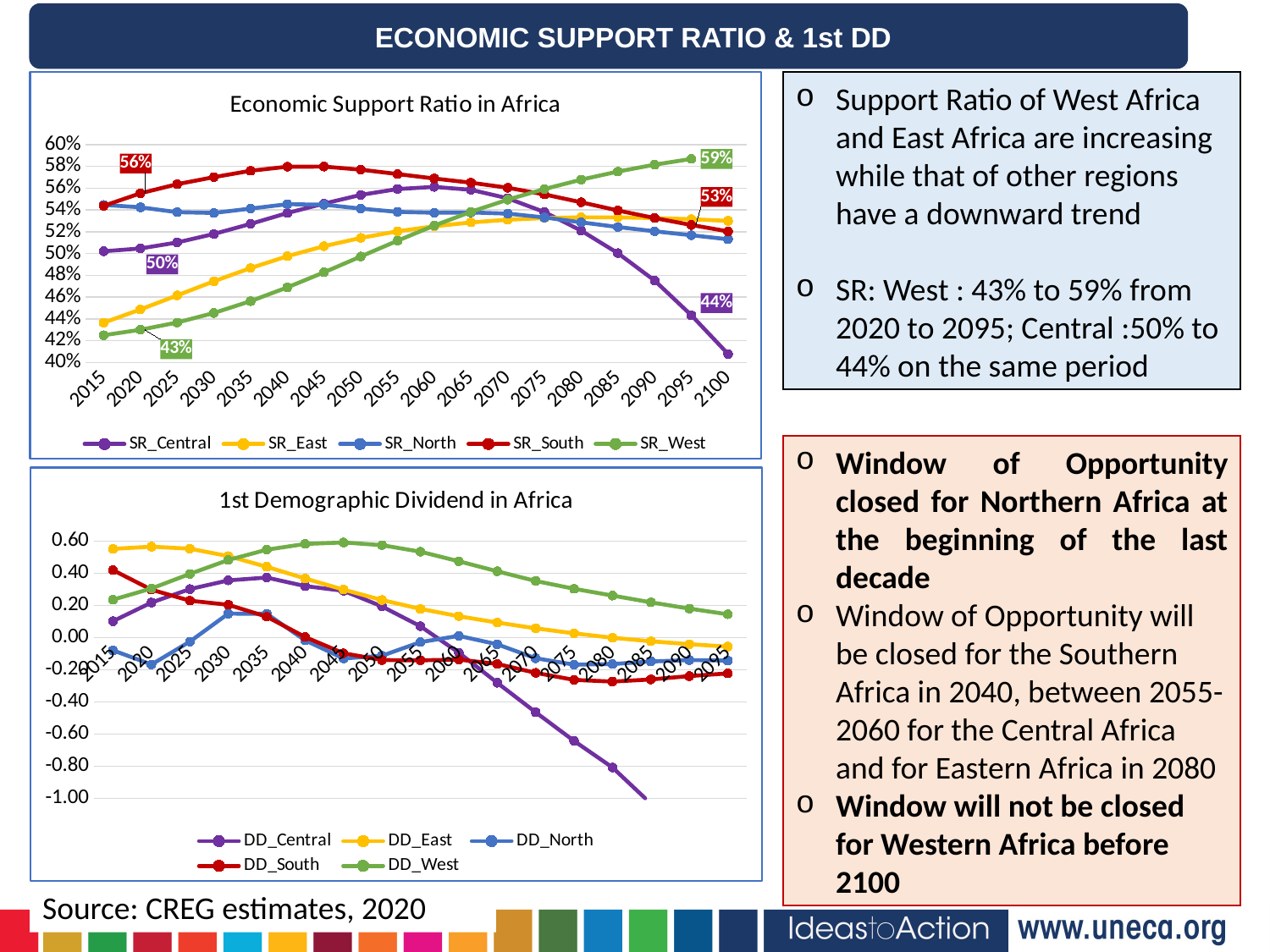

ECONOMIC SUPPORT RATIO & 1st DD

### Chart: Economic Support Ratio in Africa

| Category | SR_Central | SR_East | SR_North | SR_South | SR_West |
|---|---|---|---|---|---|
| 2015 | 0.502112949928639 | 0.4365013362196736 | 0.5446691208246984 | 0.5437978949825019 | 0.42504894213396943 |
| 2020 | 0.5046773615236376 | 0.44871503773201304 | 0.5425015460665716 | 0.5553303830088527 | 0.430087684182524 |
| 2025 | 0.510210184935283 | 0.4615884643123422 | 0.5379676308426355 | 0.5636609310807119 | 0.43670010795321745 |
| 2030 | 0.5179612763613527 | 0.4745253835590193 | 0.5372835947933232 | 0.5701601702671263 | 0.44543389326440486 |
| 2035 | 0.5272596489522224 | 0.48670437642739317 | 0.541295509350201 | 0.576005859191556 | 0.45630650503855424 |
| 2040 | 0.5371938970049912 | 0.4975407497300184 | 0.5453156149676393 | 0.5797521848522001 | 0.4689466815106076 |
| 2045 | 0.5458640214990648 | 0.5067722468313924 | 0.5448407825333752 | 0.5798452819459806 | 0.48280689116845044 |
| 2050 | 0.5538621485754686 | 0.5143834416738375 | 0.5413085627409405 | 0.5770166931039269 | 0.49730338367764104 |
| 2055 | 0.559246335857774 | 0.5204266885712617 | 0.53824771575884 | 0.5729877941383452 | 0.5118124028316681 |
| 2060 | 0.5612161745390043 | 0.5250887931964986 | 0.5374811741696427 | 0.5689327565449318 | 0.5256629904112748 |
| 2065 | 0.5585794013744162 | 0.5285894471366919 | 0.5377598642316224 | 0.5650511987716755 | 0.5382906405595105 |
| 2070 | 0.5507694924217476 | 0.5310543948015961 | 0.5366282784406119 | 0.5604178136634888 | 0.549500962686853 |
| 2075 | 0.5381032875962414 | 0.5325787312551427 | 0.5331814605886088 | 0.5542926499237101 | 0.559258306381903 |
| 2080 | 0.5210624663960297 | 0.533266679611946 | 0.5286960475325921 | 0.5470362625246031 | 0.5678088597997093 |
| 2085 | 0.5004032956279855 | 0.5332346745818343 | 0.5243491006218083 | 0.5395873181317697 | 0.575267804742591 |
| 2090 | 0.47519896546000884 | 0.5326127065871141 | 0.5204586095732566 | 0.5325985431239849 | 0.5816049779228785 |
| 2095 | 0.4434026206655648 | 0.531508757343142 | 0.5168235525050291 | 0.5262388423010482 | 0.5868636018973521 |
| 2100 | 0.4078158843063652 | 0.5300099991603217 | 0.513138439347763 | 0.5204013918240864 | None |
Support Ratio of West Africa and East Africa are increasing while that of other regions have a downward trend

SR: West : 43% to 59% from 2020 to 2095; Central :50% to 44% on the same period
Window of Opportunity closed for Northern Africa at the beginning of the last decade
Window of Opportunity will be closed for the Southern Africa in 2040, between 2055-2060 for the Central Africa and for Eastern Africa in 2080
Window will not be closed for Western Africa before 2100

### Chart: 1st Demographic Dividend in Africa

| Category | DD_Central | DD_East | DD_North | DD_South | DD_West |
|---|---|---|---|---|---|
| 2015 | 0.10188485572997202 | 0.55193179864807 | -0.07975114473871486 | 0.4197112017027739 | 0.23569568692875495 |
| 2020 | 0.21806862227827162 | 0.5657139560589949 | -0.16785085342209988 | 0.2977932670151053 | 0.30515206181512716 |
| 2025 | 0.3015543052925753 | 0.5528277555584746 | -0.025446560776912132 | 0.22928874275657898 | 0.39604280944743186 |
| 2030 | 0.3558527262255181 | 0.5068359368081987 | 0.14878586258871154 | 0.20401022055431967 | 0.4823179144417409 |
| 2035 | 0.3733196823425071 | 0.4404110681447221 | 0.14798758707537363 | 0.12965823775551882 | 0.5464866523393043 |
| 2040 | 0.32021592040453467 | 0.36768446236865826 | -0.017422544705703136 | 0.003211358998136122 | 0.5825537191231183 |
| 2045 | 0.2909185328681928 | 0.2981459489091435 | -0.13008274635484102 | -0.09780231487527387 | 0.5916701466730063 |
| 2050 | 0.19348443929654943 | 0.23360094471615056 | -0.11341160233967183 | -0.1401356427212245 | 0.5751577476802375 |
| 2055 | 0.07032241391015878 | 0.1783669627963919 | -0.02850315636647937 | -0.1420433194202422 | 0.5340429516186975 |
| 2060 | -0.09418783551500343 | 0.13289319969274746 | 0.010367538375758071 | -0.13691809005240135 | 0.47476667243386866 |
| 2065 | -0.2816079964421456 | 0.09304832486124348 | -0.042129512212312537 | -0.16467485940437054 | 0.412237747858935 |
| 2070 | -0.46531702891375726 | 0.05732568720598005 | -0.12887636569526417 | -0.21979610266081584 | 0.35201854404513516 |
| 2075 | -0.6436118887037869 | 0.025817944903573267 | -0.16896260440634936 | -0.2635540508878285 | 0.30346789347068287 |
| 2080 | -0.8091113424266709 | -0.0012003746641469188 | -0.1651200467369619 | -0.2742094396238288 | 0.26101664197586605 |
| 2085 | -1.0336154714891057 | -0.0233417307695993 | -0.14894641346778142 | -0.2607336746943687 | 0.21911610896269923 |
| 2090 | -1.3851076686423904 | -0.0414971289438807 | -0.1401767843608449 | -0.2402551095771136 | 0.18001885779023347 |
| 2095 | -1.673247979054422 | -0.05647603189466664 | -0.14311708243492438 | -0.22309522662600337 | 0.14498995664790745 |
Source: CREG estimates, 2020